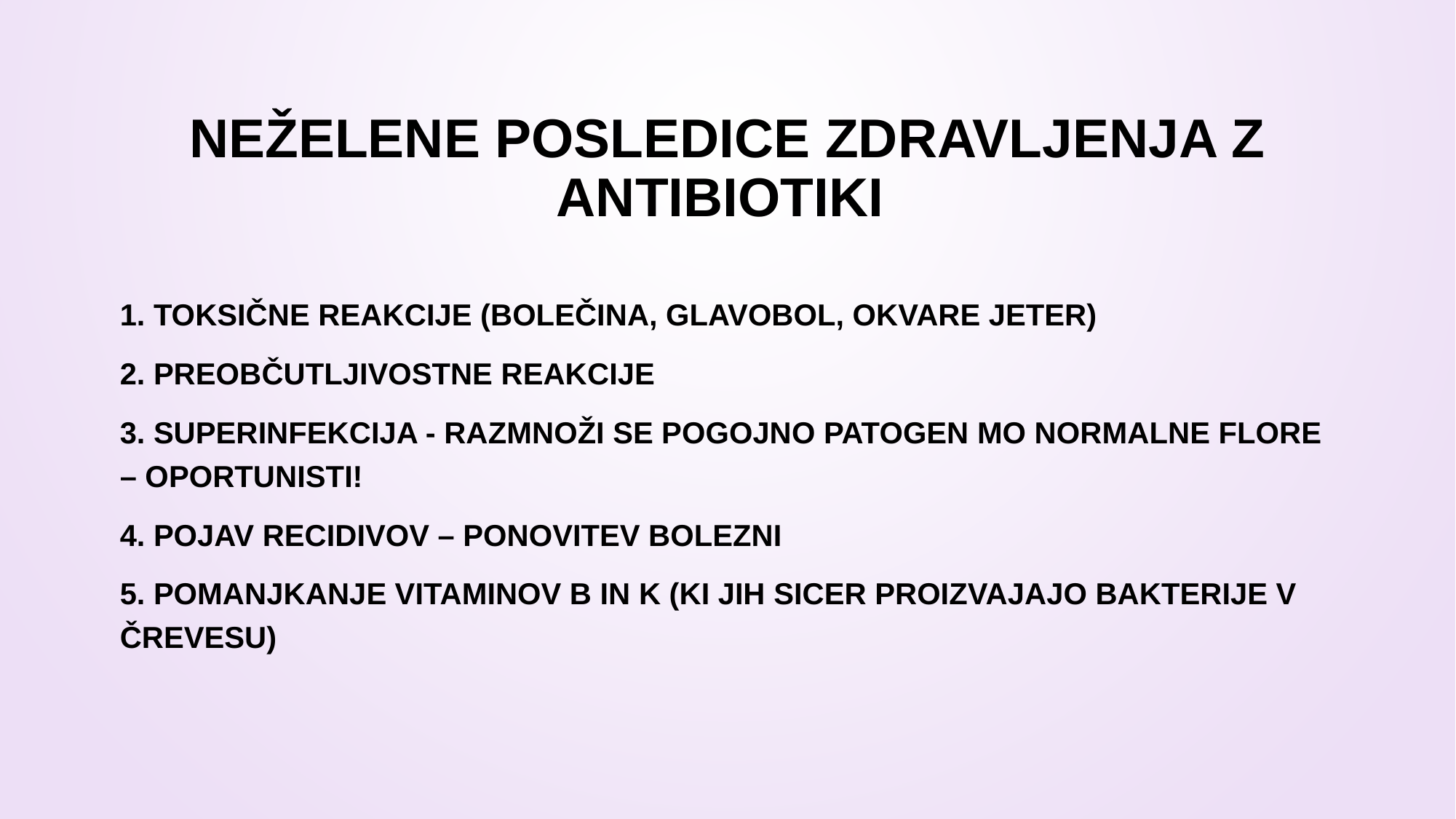

# NEŽELENE POSLEDICE ZDRAVLJENJA Z ANTIBIOTIKI
1. Toksične reakcije (bolečina, glavobol, okvare jeter)
2. Preobčutljivostne reakcije
3. Superinfekcija - razmnoži se pogojno patogen MO normalne flore – oportunisti!
4. Pojav recidivov – ponovitev bolezni
5. Pomanjkanje vitaminov B in K (ki jih sicer proizvajajo bakterije v črevesu)